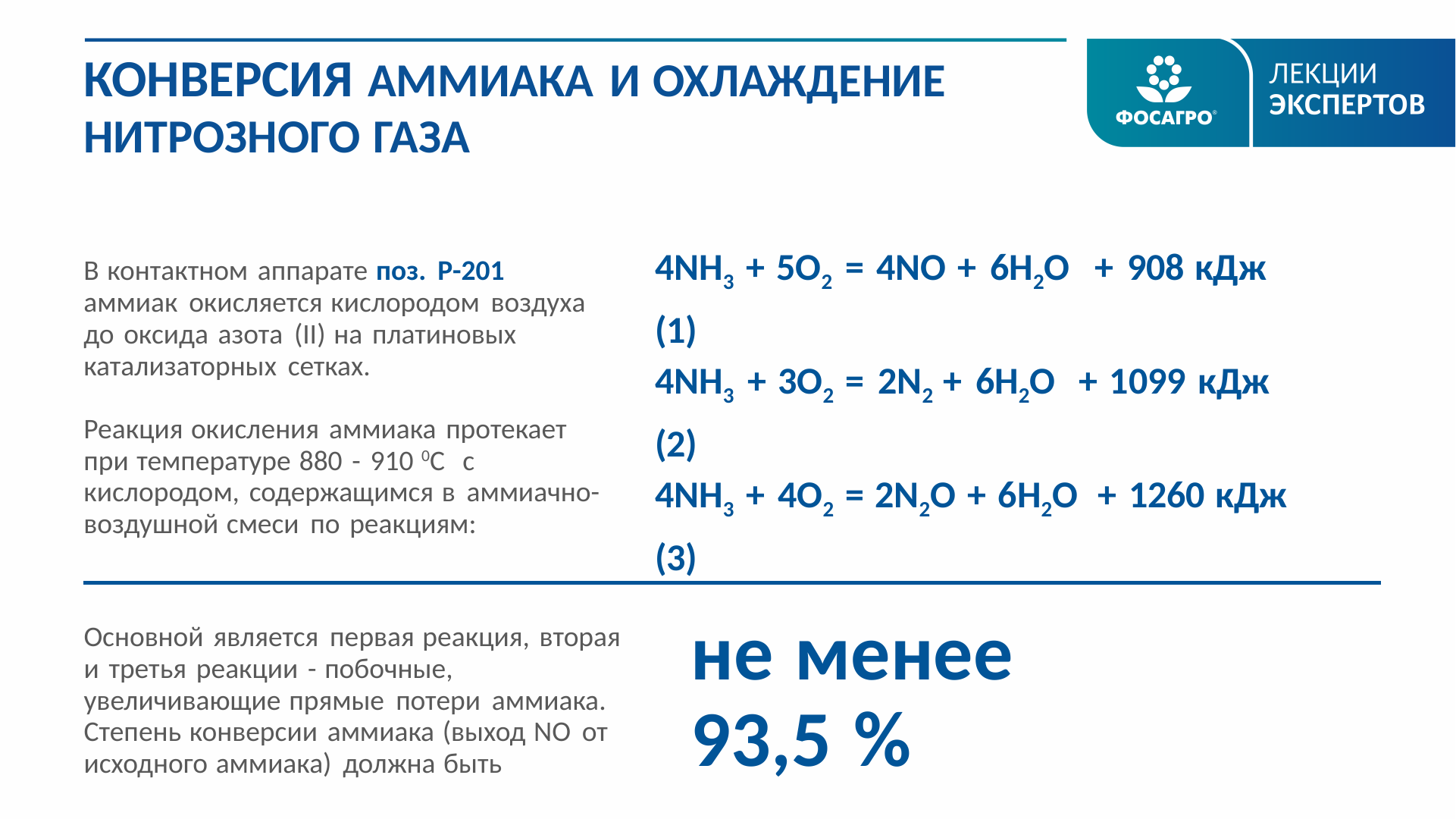

КОНВЕРСИЯ АММИАКА И ОХЛАЖДЕНИЕ НИТРОЗНОГО ГАЗА
4NH3 + 5O2 = 4NO + 6H2O  + 908 кДж          (1)
4NH3 + 3O2 = 2N2 + 6H2O  + 1099 кДж         (2)
4NH3 + 4O2 = 2N2O + 6H2O  + 1260 кДж      (3)
В контактном аппарате поз. Р-201 аммиак окисляется кислородом воздуха до оксида азота (II) на платиновых катализаторных сетках.

Реакция окисления аммиака протекает при температуре 880 - 910 0С  с кислородом, содержащимся в аммиачно-воздушной смеси по реакциям:
не менее
93,5 %
Основной является первая реакция, вторая и третья реакции - побочные, увеличивающие прямые потери аммиака. Степень конверсии аммиака (выход NO от исходного аммиака) должна быть